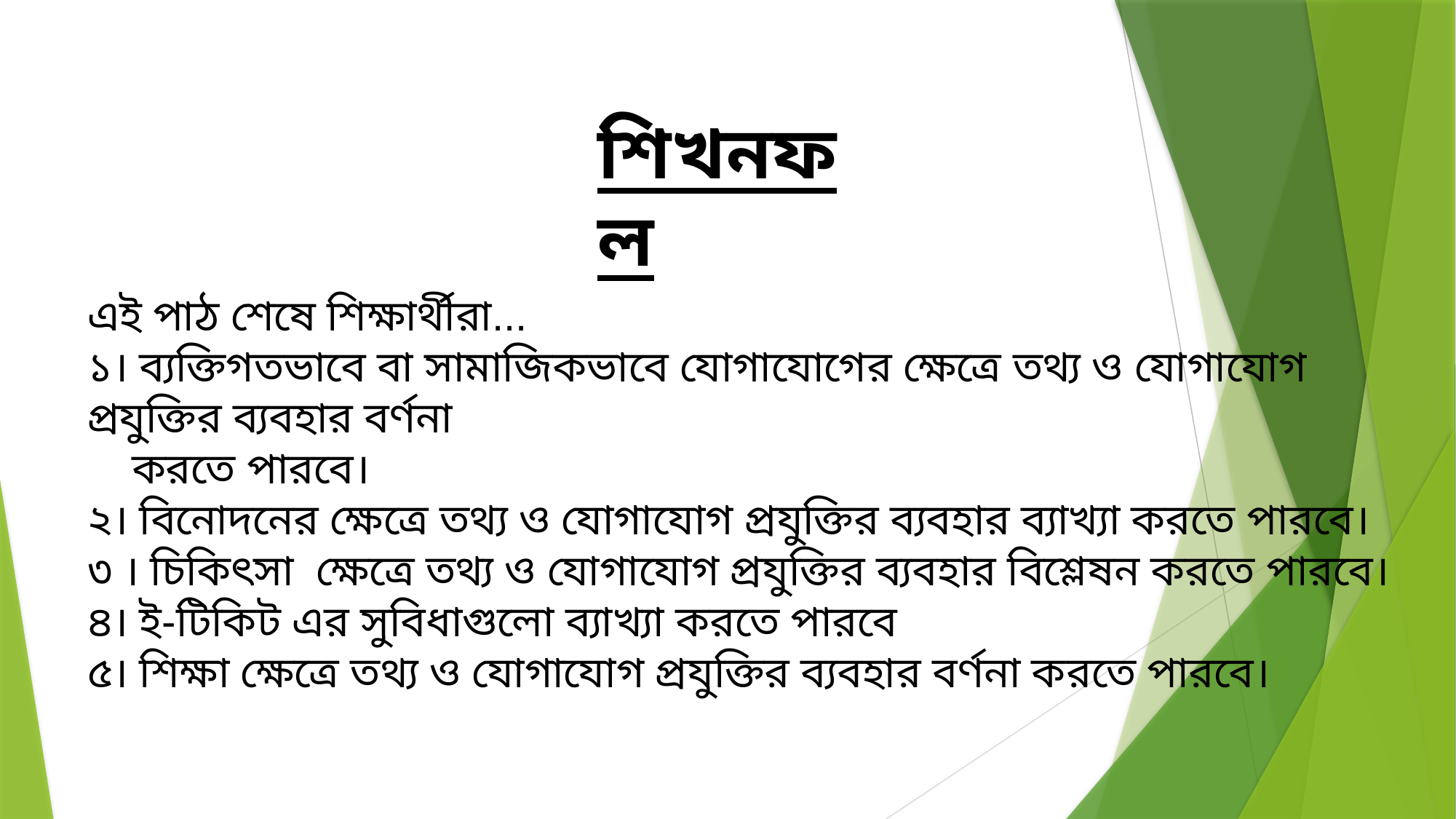

শিখনফল
এই পাঠ শেষে শিক্ষার্থীরা...
১। ব্যক্তিগতভাবে বা সামাজিকভাবে যোগাযোগের ক্ষেত্রে তথ্য ও যোগাযোগ প্রযুক্তির ব্যবহার বর্ণনা
    করতে পারবে।
২। বিনোদনের ক্ষেত্রে তথ্য ও যোগাযোগ প্রযুক্তির ব্যবহার ব্যাখ্যা করতে পারবে।
৩ । চিকিৎসা  ক্ষেত্রে তথ্য ও যোগাযোগ প্রযুক্তির ব্যবহার বিশ্লেষন করতে পারবে।
৪। ই-টিকিট এর সুবিধাগুলো ব্যাখ্যা করতে পারবে
৫। শিক্ষা ক্ষেত্রে তথ্য ও যোগাযোগ প্রযুক্তির ব্যবহার বর্ণনা করতে পারবে।